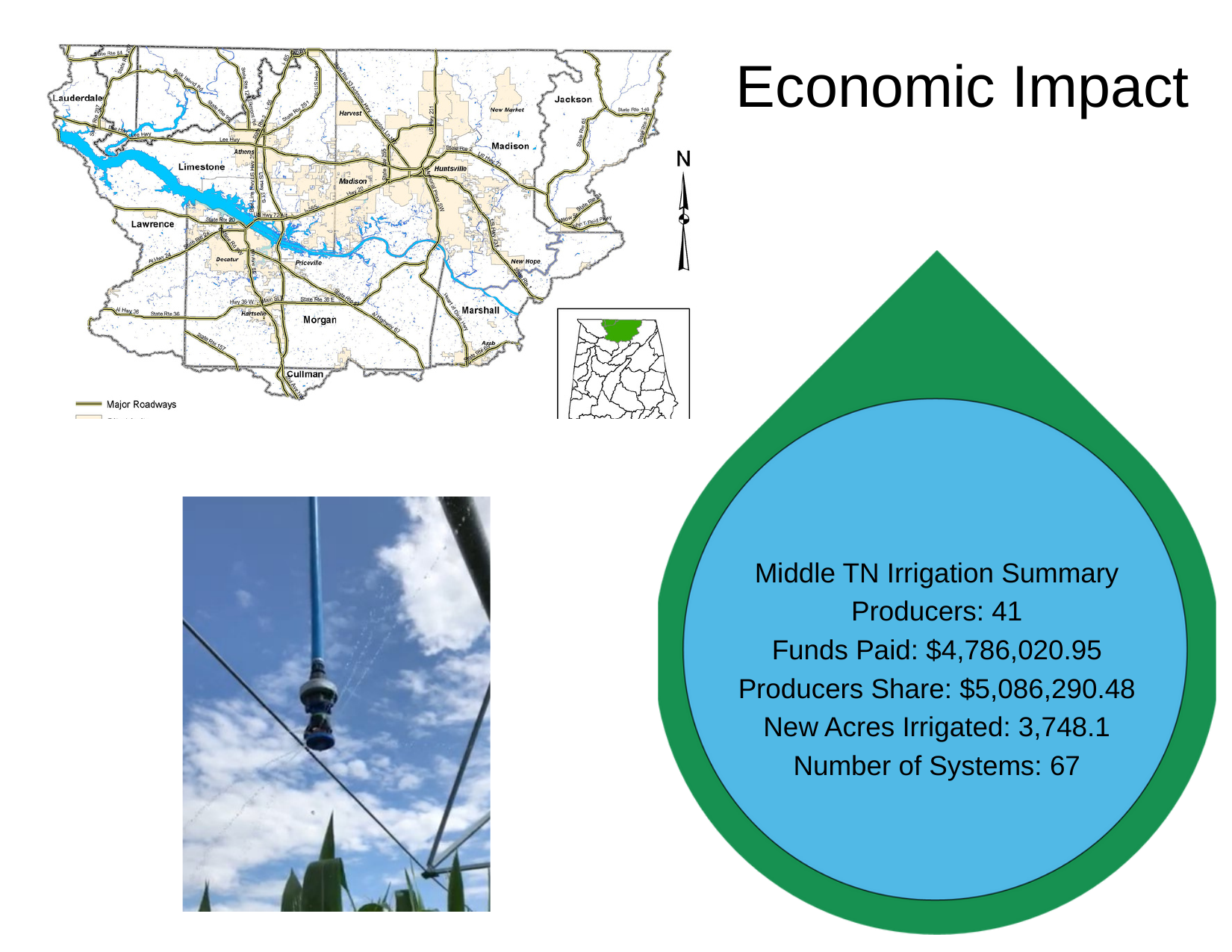

Economic Impact

Middle TN Irrigation Summary
Producers: 41
Funds Paid: $4,786,020.95
Producers Share: $5,086,290.48
New Acres Irrigated: 3,748.1
Number of Systems: 67